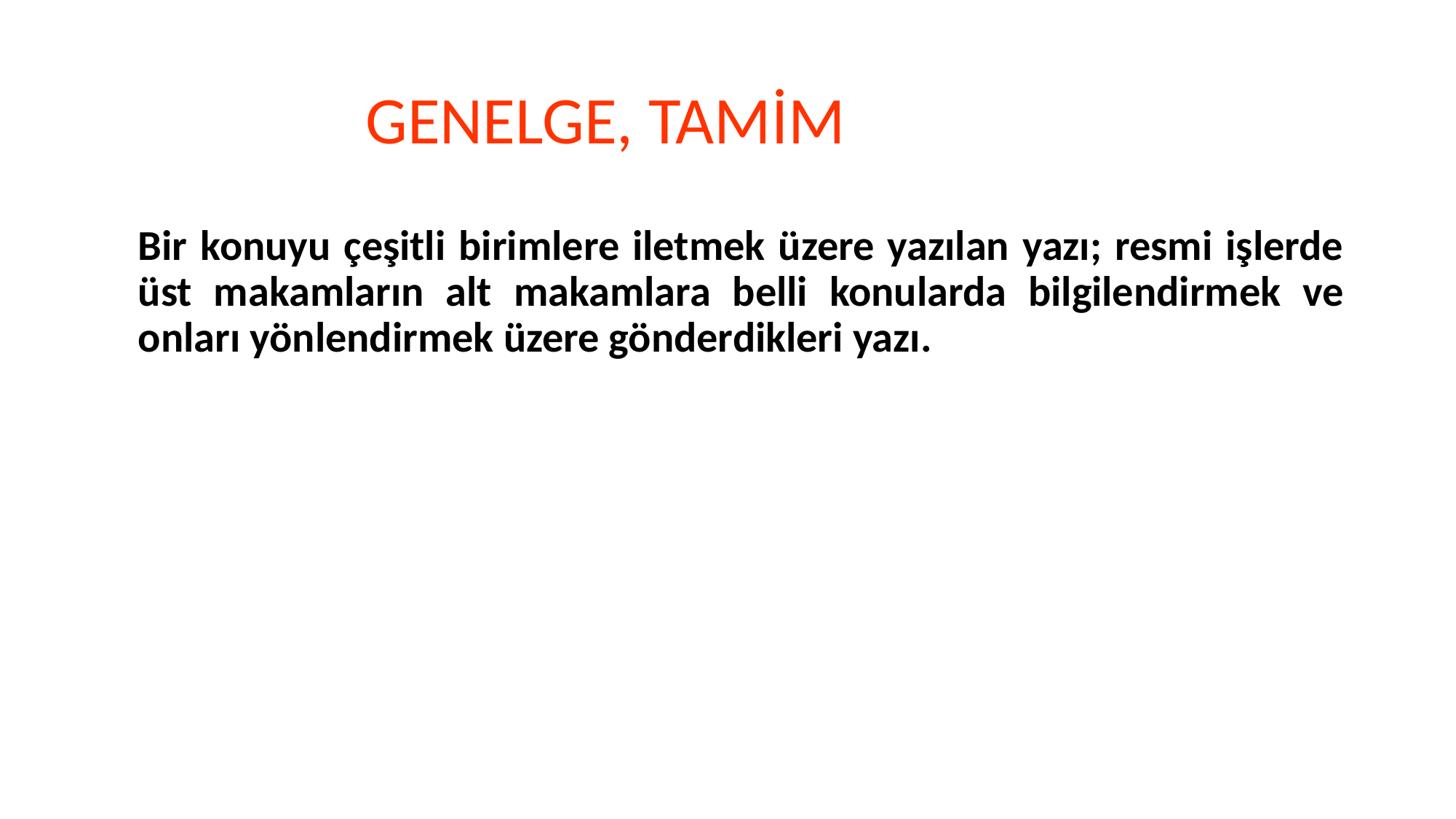

# GENELGE, TAMİM
	Bir konuyu çeşitli birimlere iletmek üzere yazılan yazı; resmi işlerde üst makamların alt makamlara belli konularda bilgilendirmek ve onları yönlendirmek üzere gönderdikleri yazı.